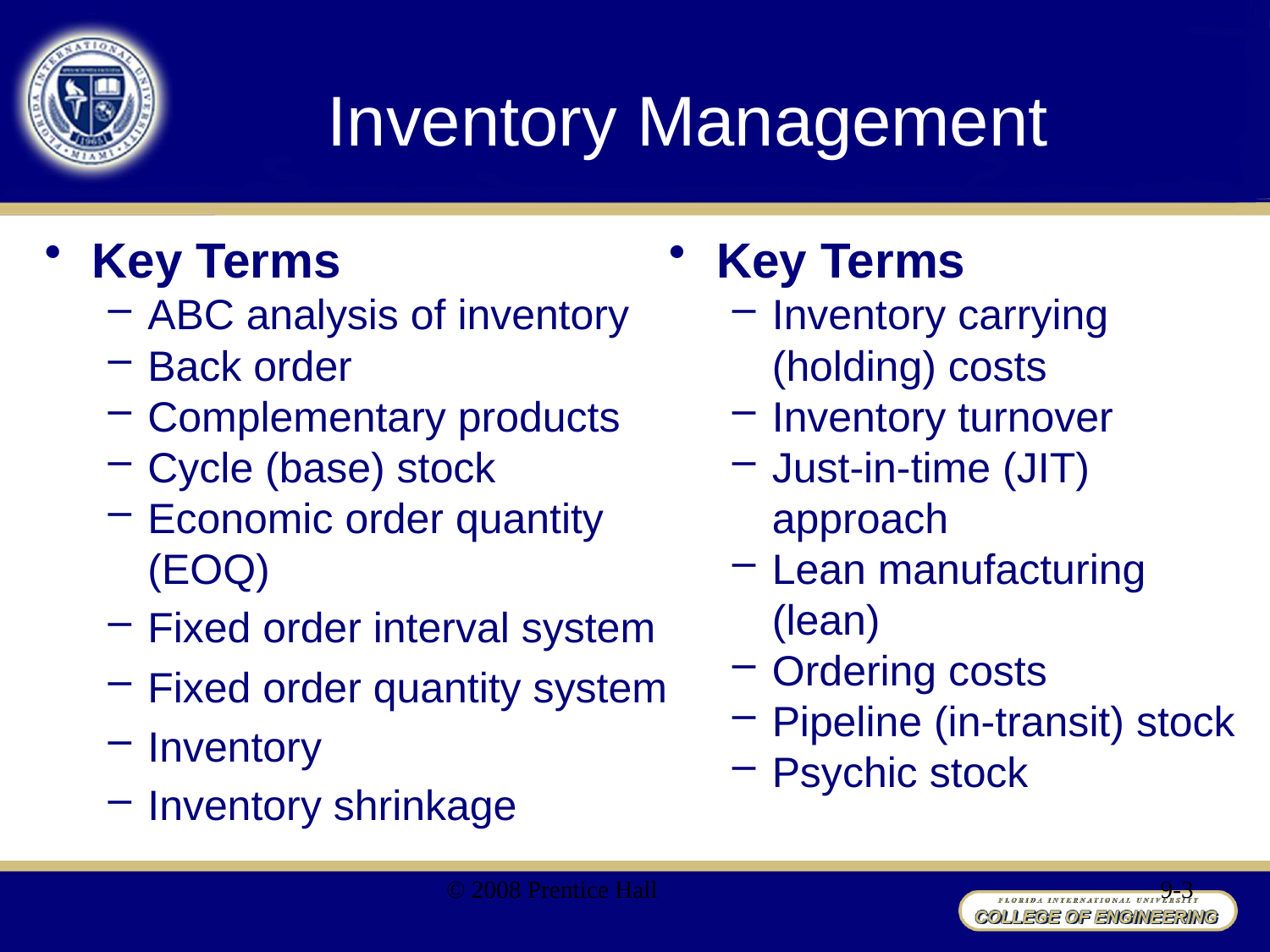

# Inventory Management
Key Terms
ABC analysis of inventory
Back order
Complementary products
Cycle (base) stock
Economic order quantity (EOQ)
Fixed order interval system
Fixed order quantity system
Inventory
Inventory shrinkage

Key Terms
Inventory carrying (holding) costs
Inventory turnover
Just-in-time (JIT) approach
Lean manufacturing (lean)
Ordering costs
Pipeline (in-transit) stock
Psychic stock

© 2008 Prentice Hall
9-3